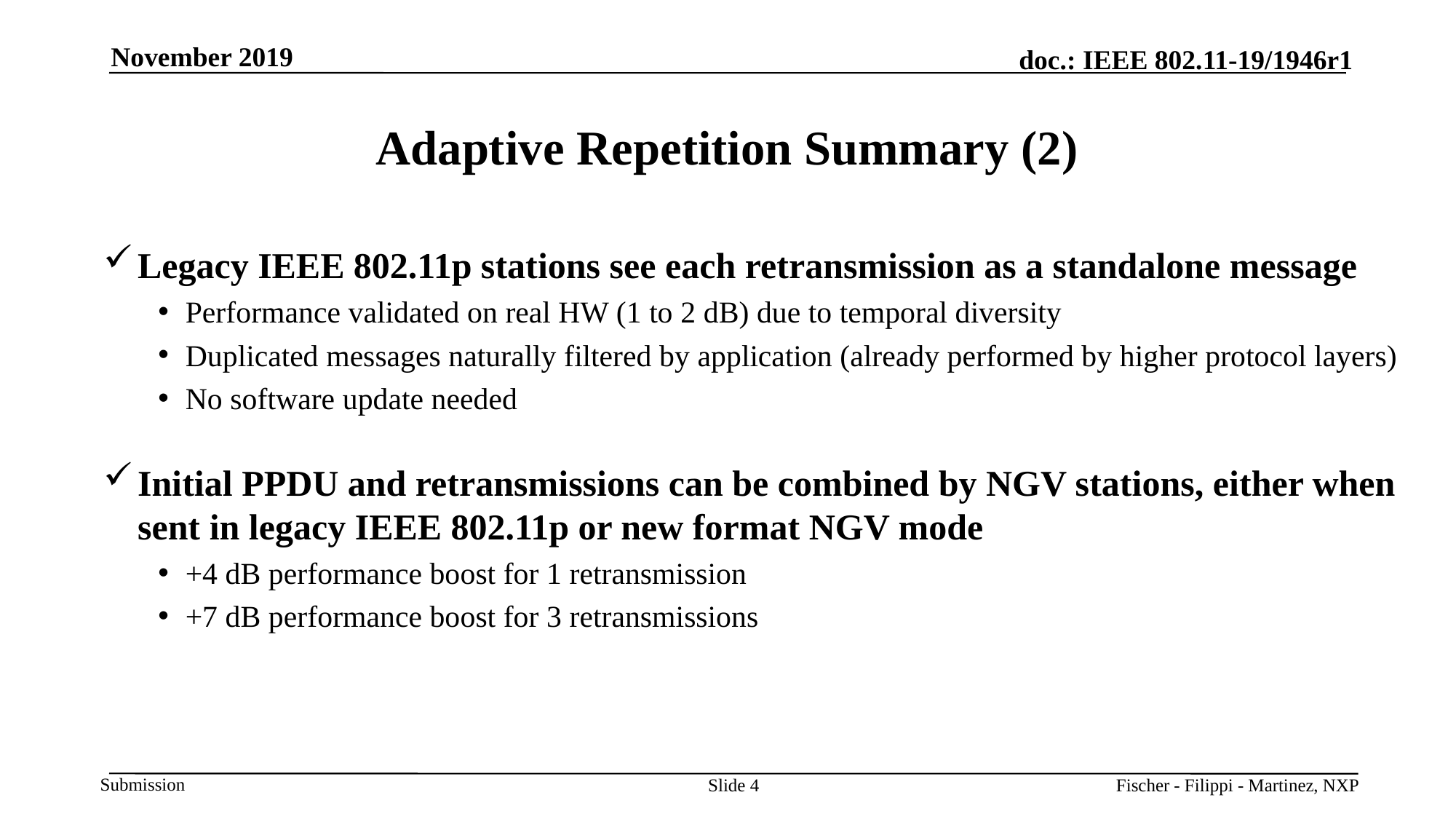

November 2019
# Adaptive Repetition Summary (2)
Legacy IEEE 802.11p stations see each retransmission as a standalone message
Performance validated on real HW (1 to 2 dB) due to temporal diversity
Duplicated messages naturally filtered by application (already performed by higher protocol layers)
No software update needed
Initial PPDU and retransmissions can be combined by NGV stations, either when sent in legacy IEEE 802.11p or new format NGV mode
+4 dB performance boost for 1 retransmission
+7 dB performance boost for 3 retransmissions

Slide 4
Fischer - Filippi - Martinez, NXP